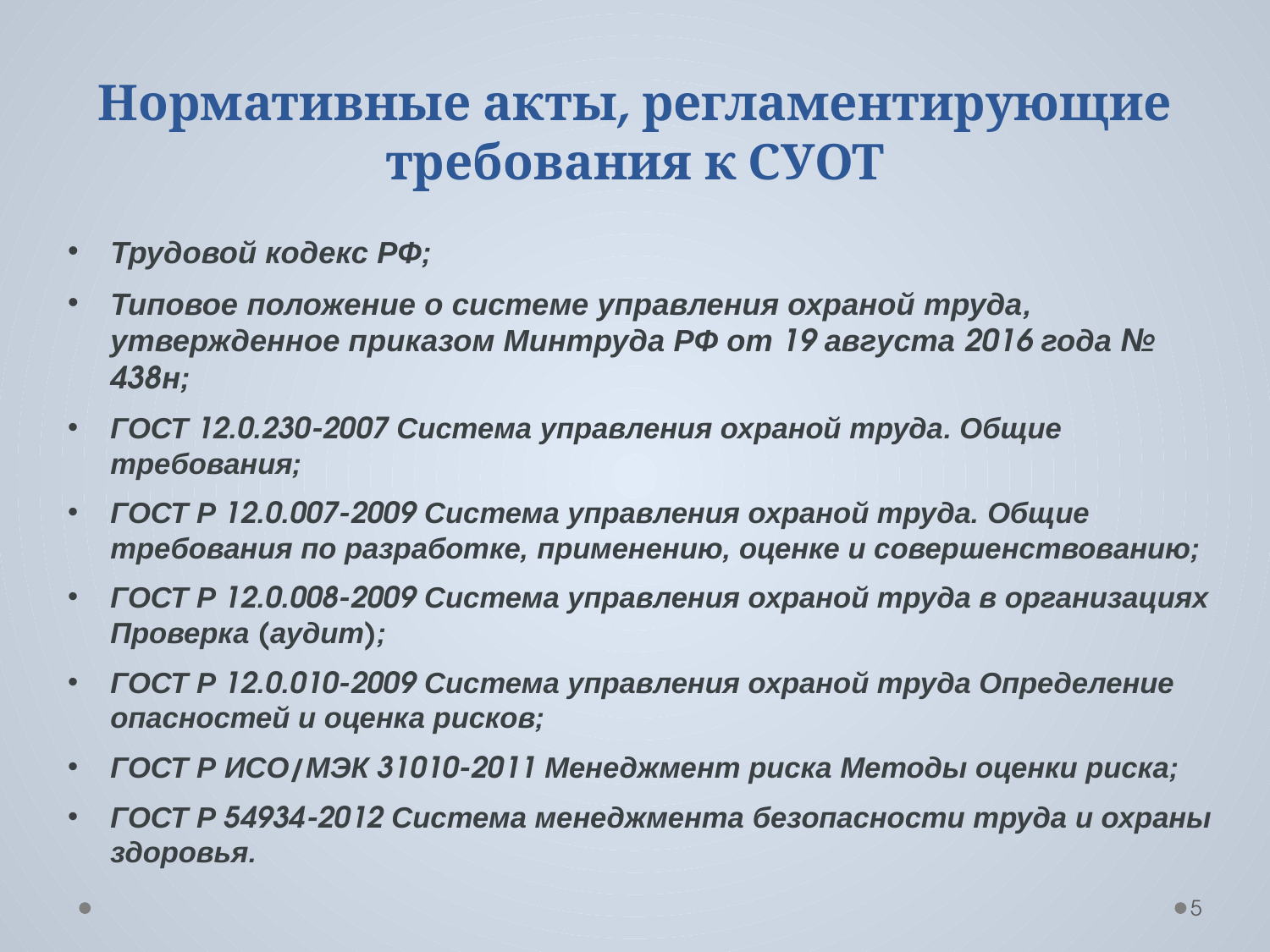

# Нормативные акты, регламентирующие требования к СУОТ
Трудовой кодекс РФ;
Типовое положение о системе управления охраной труда, утвержденное приказом Минтруда РФ от 19 августа 2016 года № 438н;
ГОСТ 12.0.230‑2007 Система управления охраной труда. Общие требования;
ГОСТ Р 12.0.007‑2009 Система управления охраной труда. Общие требования по разработке, применению, оценке и совершенствованию;
ГОСТ Р 12.0.008‑2009 Система управления охраной труда в организациях Проверка (аудит);
ГОСТ Р 12.0.010‑2009 Система управления охраной труда Определение опасностей и оценка рисков;
ГОСТ Р ИСО/МЭК 31010-2011 Менеджмент риска Методы оценки риска;
ГОСТ Р 54934-2012 Система менеджмента безопасности труда и охраны здоровья.
5